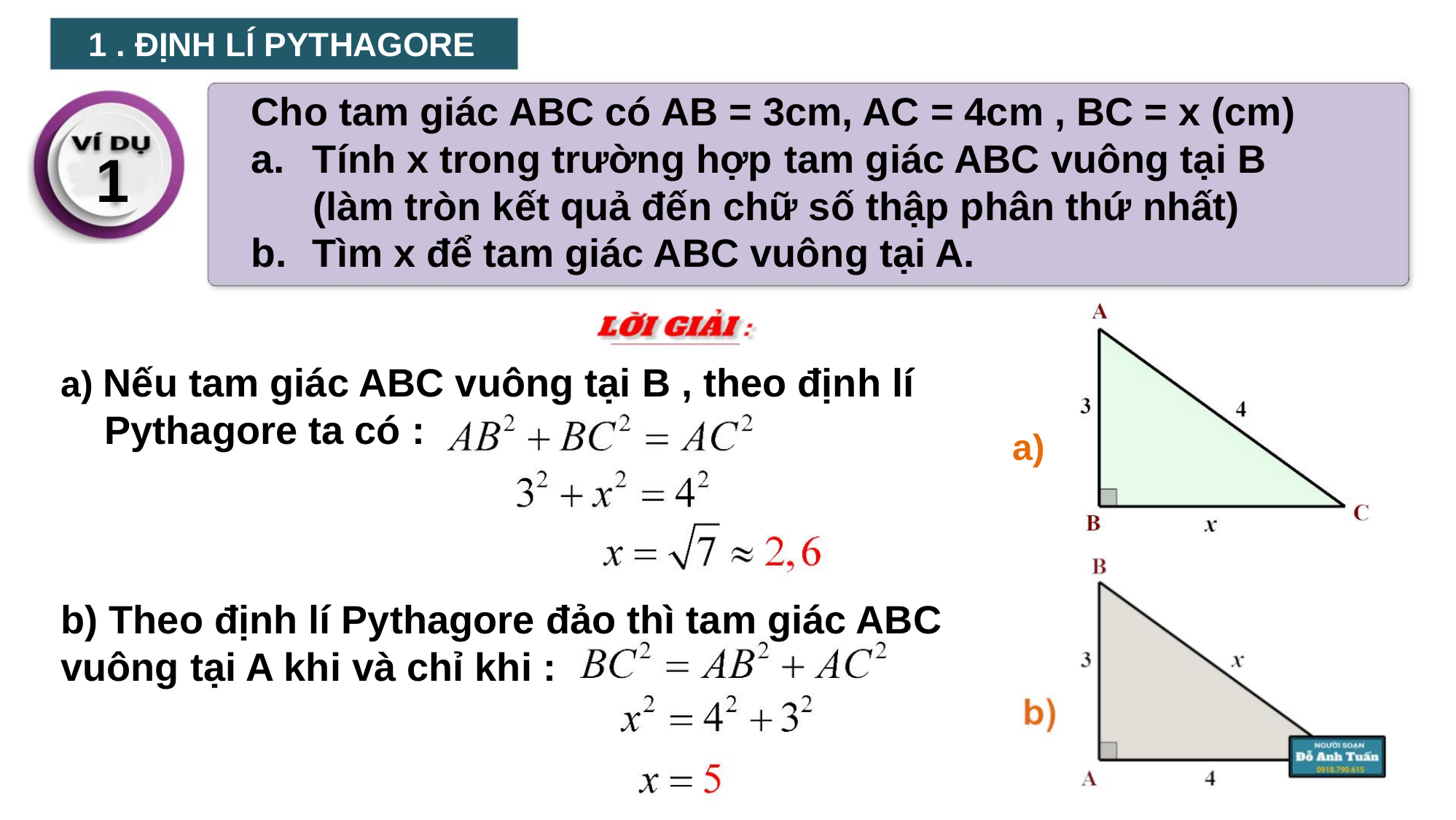

1 . ĐỊNH LÍ PYTHAGORE
Cho tam giác ABC có AB = 3cm, AC = 4cm , BC = x (cm)
a. Tính x trong trường hợp tam giác ABC vuông tại B
(làm tròn kết quả đến chữ số thập phân thứ nhất)
b. Tìm x để tam giác ABC vuông tại A.
1
a) Nếu tam giác ABC vuông tại B , theo định lí
Pythagore ta có :
a)
b) Theo định lí Pythagore đảo thì tam giác ABC
vuông tại A khi và chỉ khi :